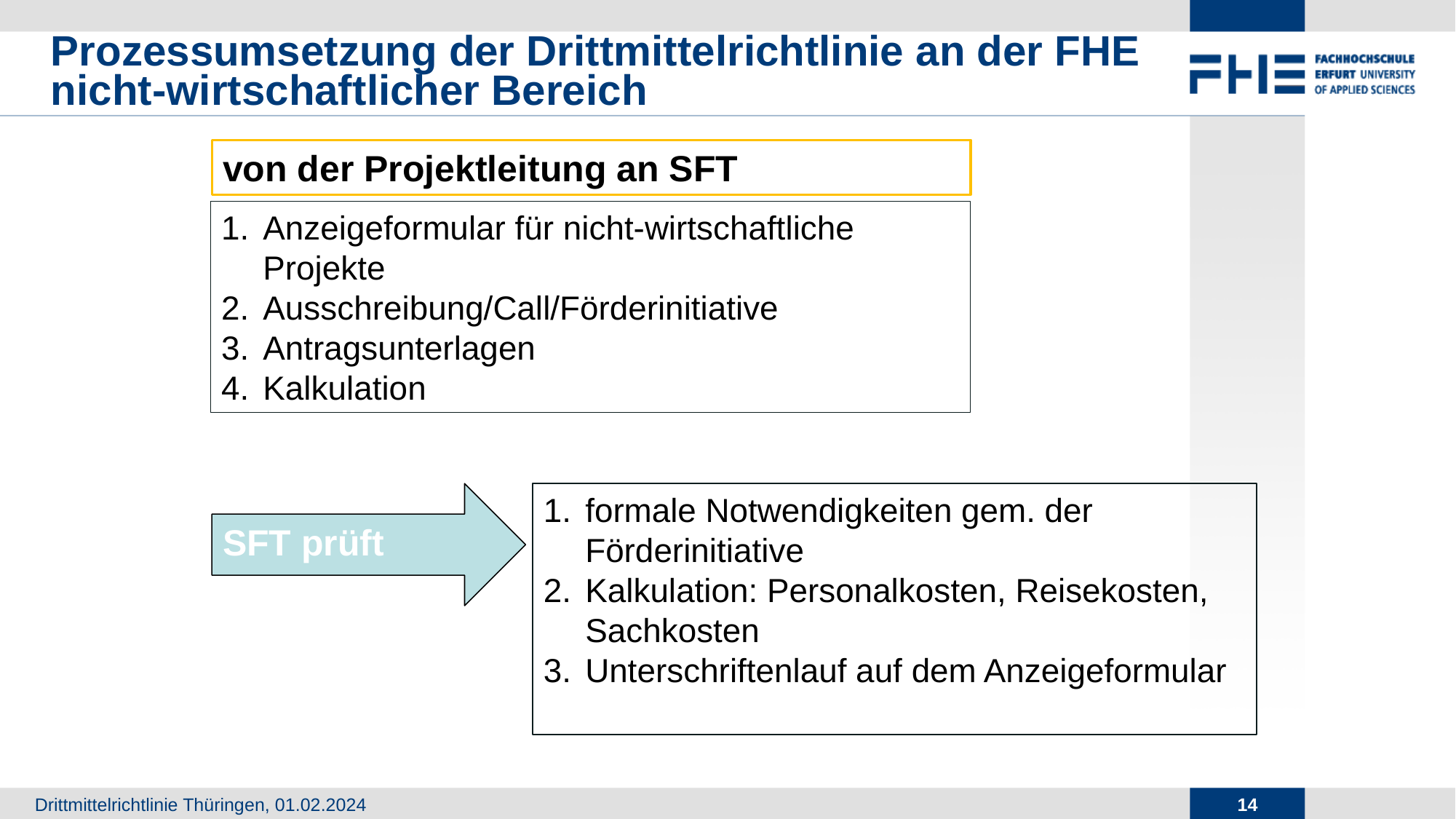

# Prozessumsetzung der Drittmittelrichtlinie an der FHE nicht-wirtschaftlicher Bereich
von der Projektleitung an SFT
Anzeigeformular für nicht-wirtschaftliche Projekte
Ausschreibung/Call/Förderinitiative
Antragsunterlagen
Kalkulation
formale Notwendigkeiten gem. der Förderinitiative
Kalkulation: Personalkosten, Reisekosten, Sachkosten
Unterschriftenlauf auf dem Anzeigeformular

SFT prüft
14